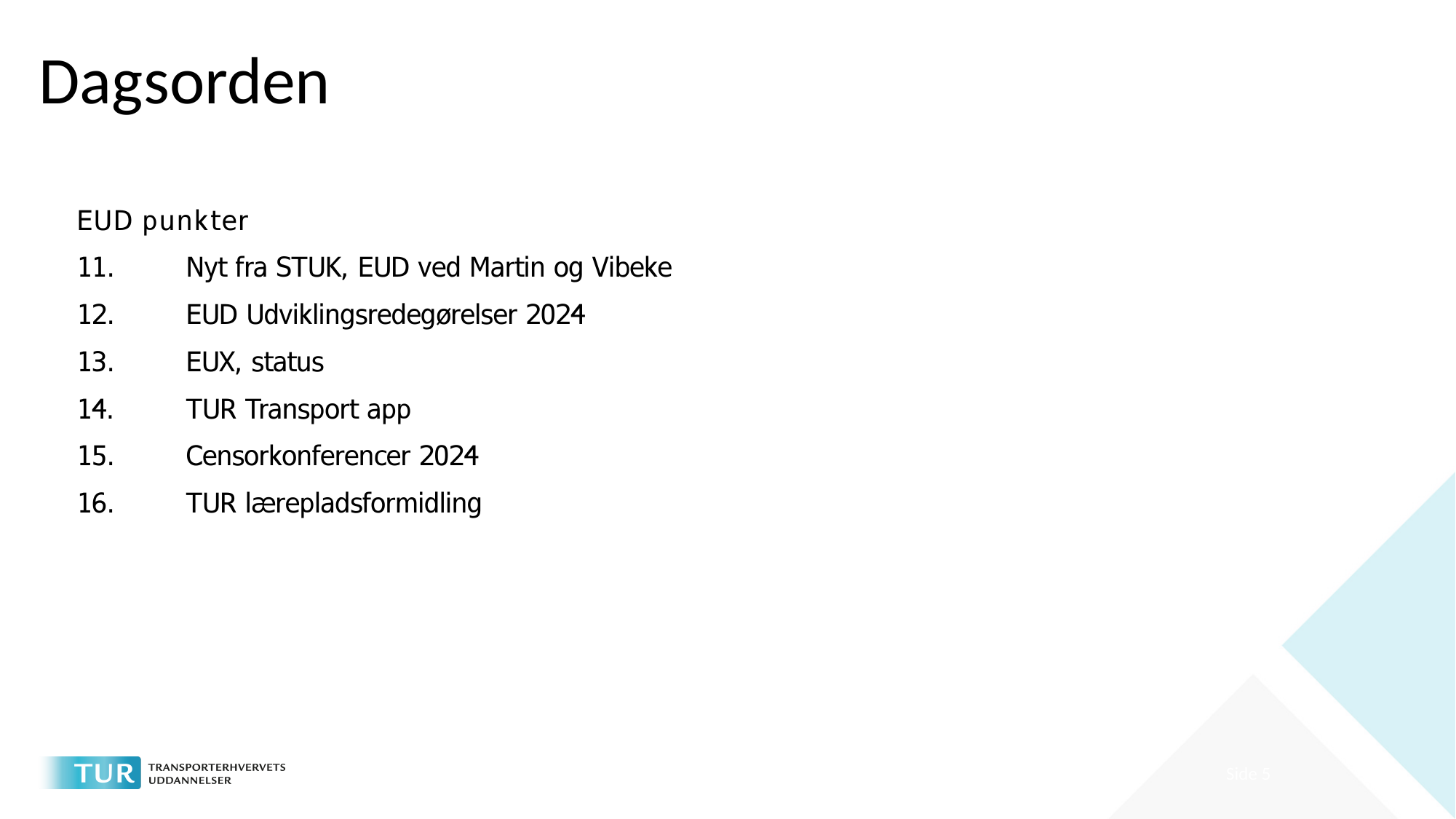

# Dagsorden
EUD punkter
11.	Nyt fra STUK, EUD ved Martin og Vibeke
12.	EUD Udviklingsredegørelser 2024
13.	EUX, status
14.	TUR Transport app
15.	Censorkonferencer 2024
16.	TUR lærepladsformidling